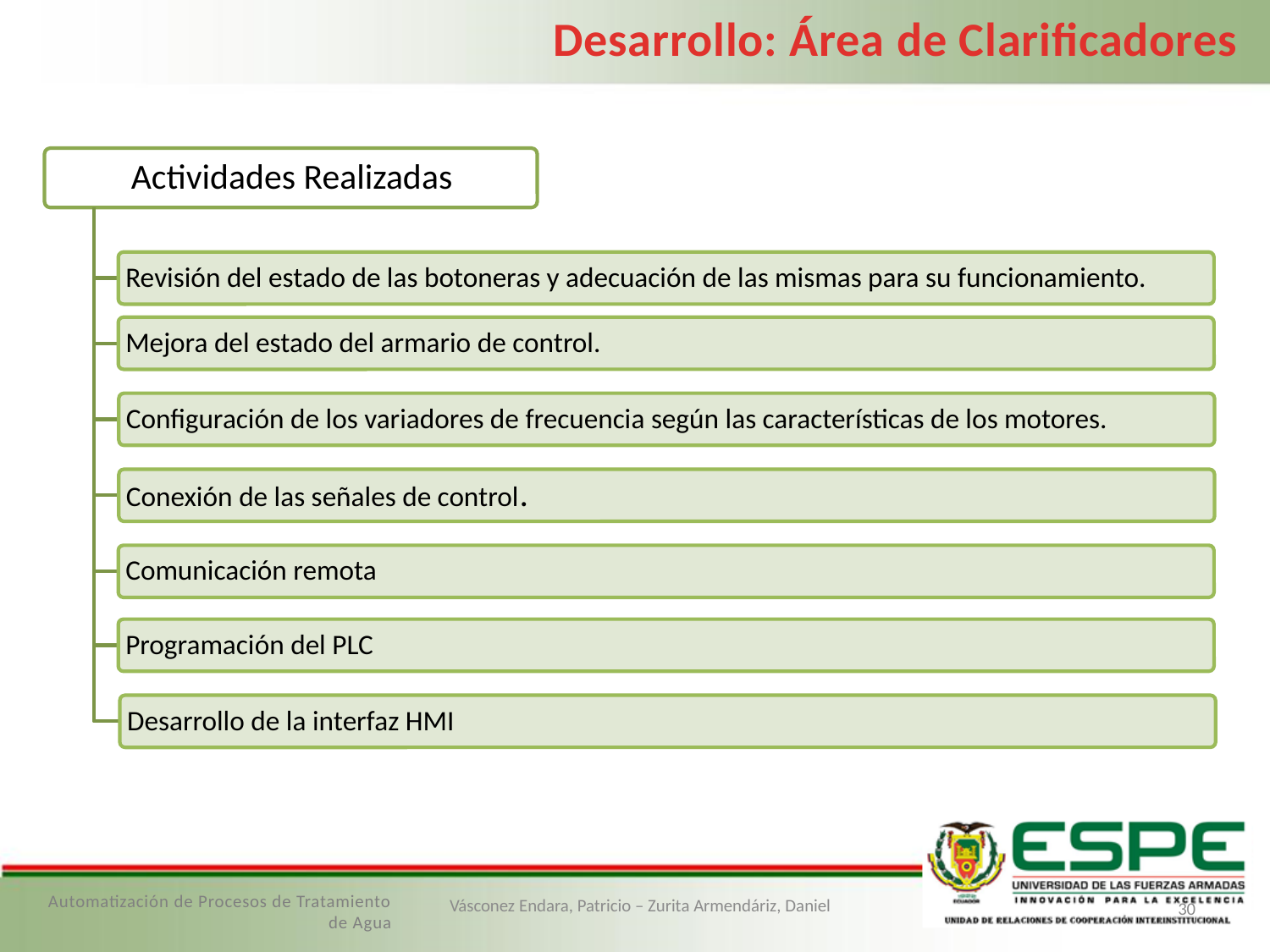

Desarrollo: Área de Clarificadores
Actividades Realizadas
Revisión del estado de las botoneras y adecuación de las mismas para su funcionamiento.
Mejora del estado del armario de control.
Configuración de los variadores de frecuencia según las características de los motores.
Conexión de las señales de control.
Comunicación remota
Programación del PLC
Desarrollo de la interfaz HMI
Automatización de Procesos de Tratamiento de Agua
Vásconez Endara, Patricio – Zurita Armendáriz, Daniel
30